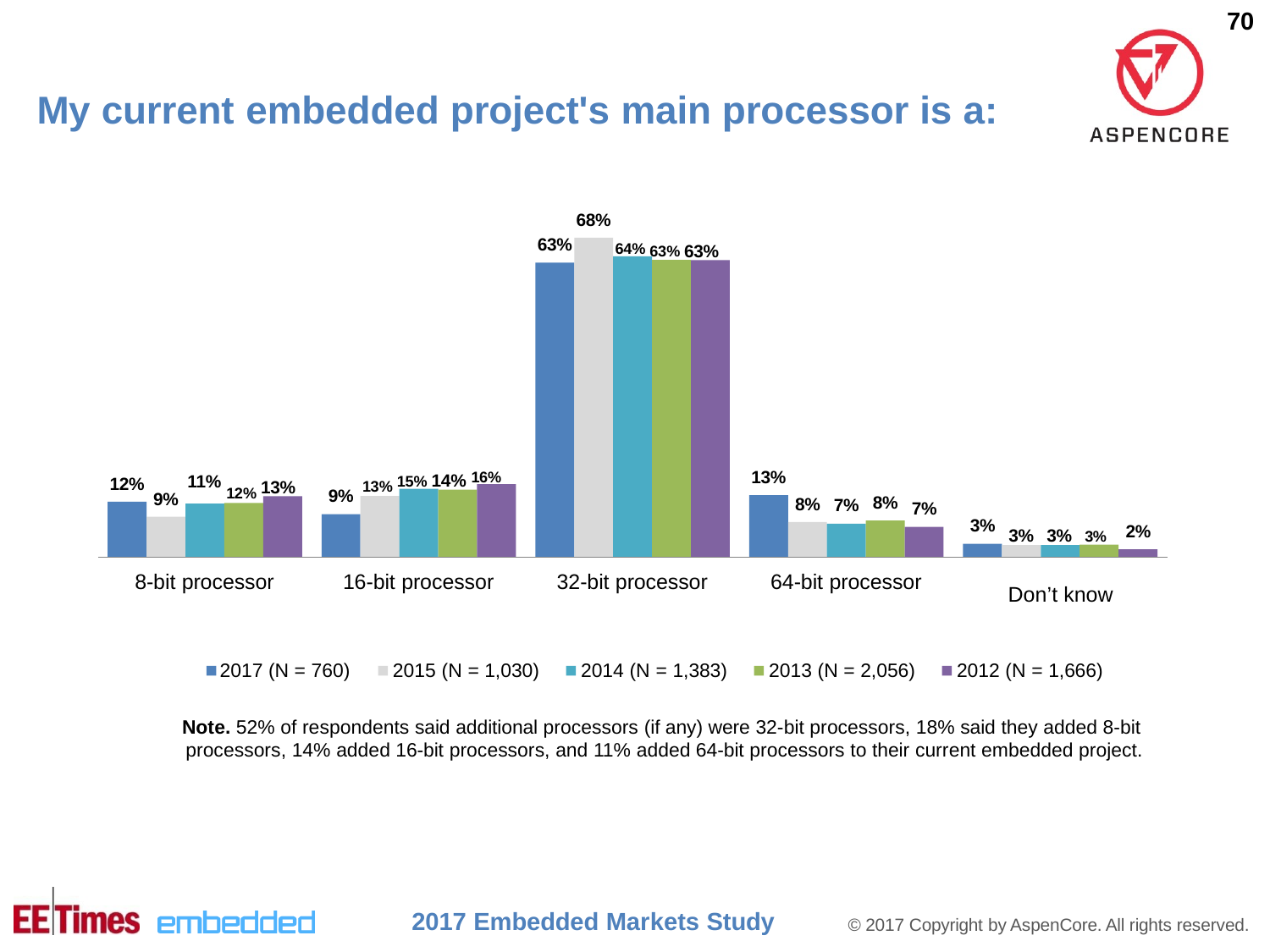

70
# My current embedded project's main processor is a:
68%
64% 63% 63%
63%

13% 15% 14% 16%
13%
12% 13%
12%
11%
9%
9%
8%
8%
7%
7%
3%
3% 3% 3%

Don’t know
2%
8-bit processor
16-bit processor
32-bit processor
64-bit processor
2017 (N = 760)	2015 (N = 1,030)	2014 (N = 1,383)	2013 (N = 2,056)	2012 (N = 1,666)

Note. 52% of respondents said additional processors (if any) were 32-bit processors, 18% said they added 8-bit  processors, 14% added 16-bit processors, and 11% added 64-bit processors to their current embedded project.

2017 Embedded Markets Study
© 2017 Copyright by AspenCore. All rights reserved.